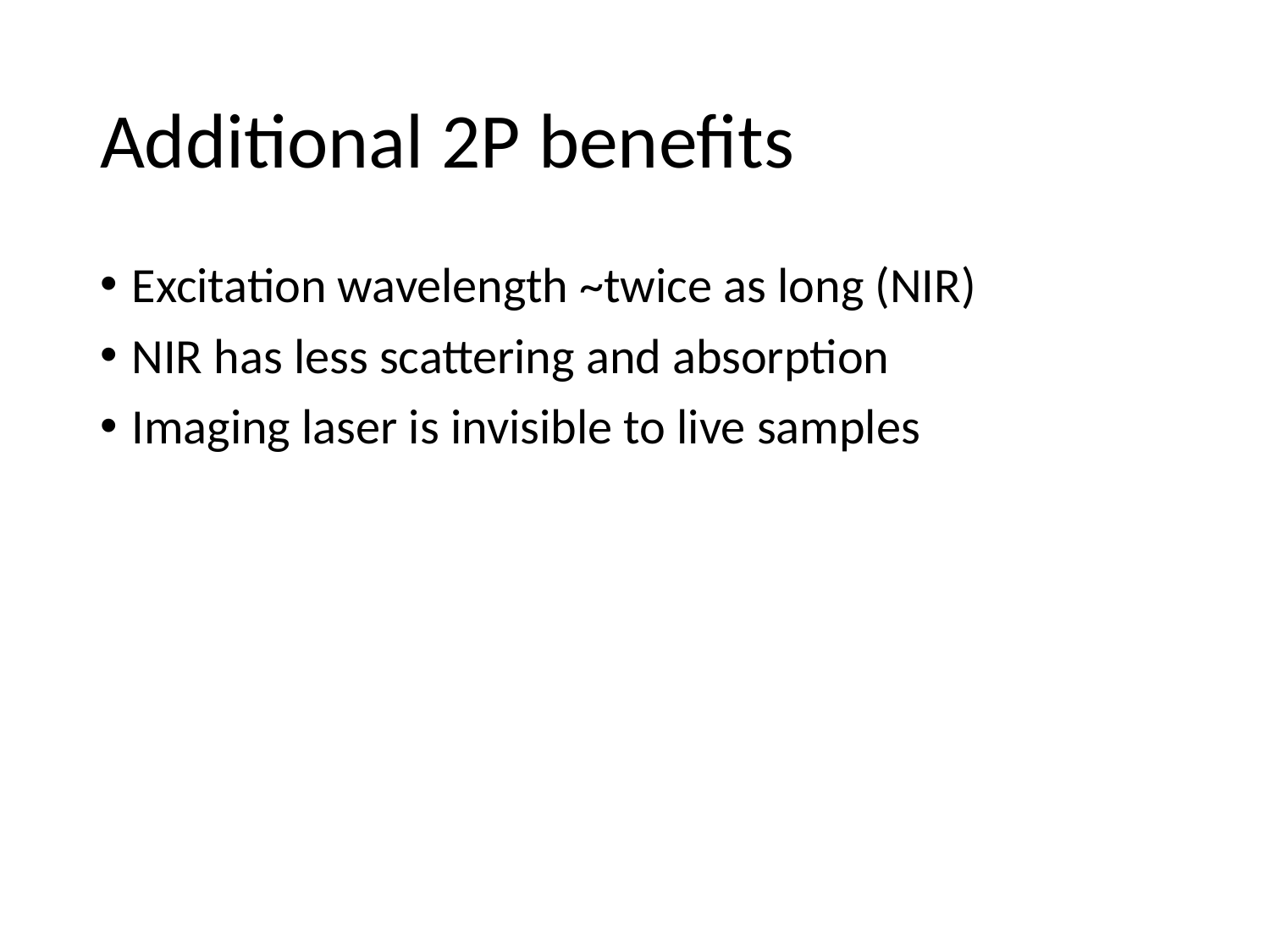

# Additional 2P benefits
Excitation wavelength ~twice as long (NIR)
NIR has less scattering and absorption
Imaging laser is invisible to live samples